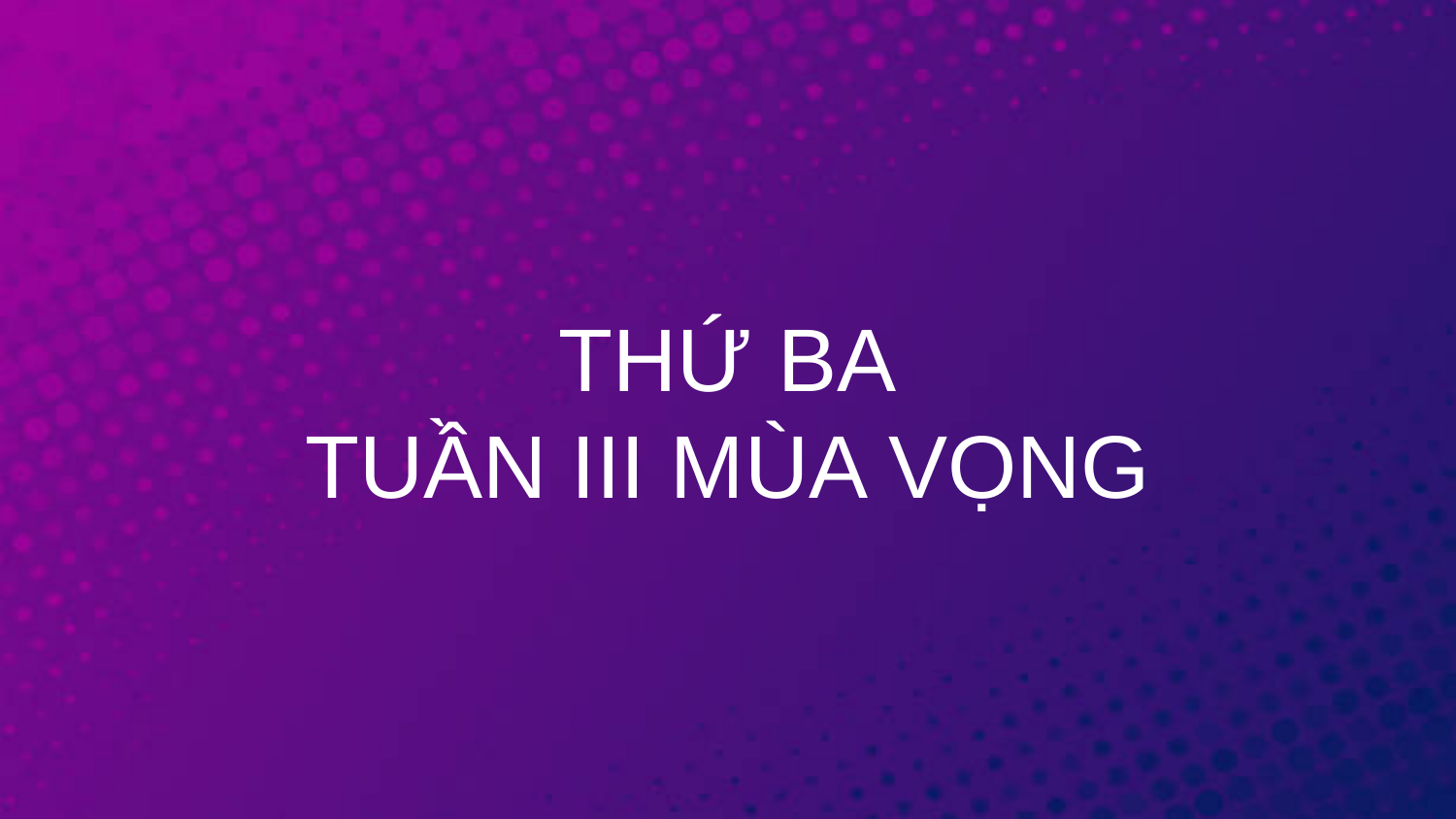

# THỨ BA TUẦN III MÙA VỌNG